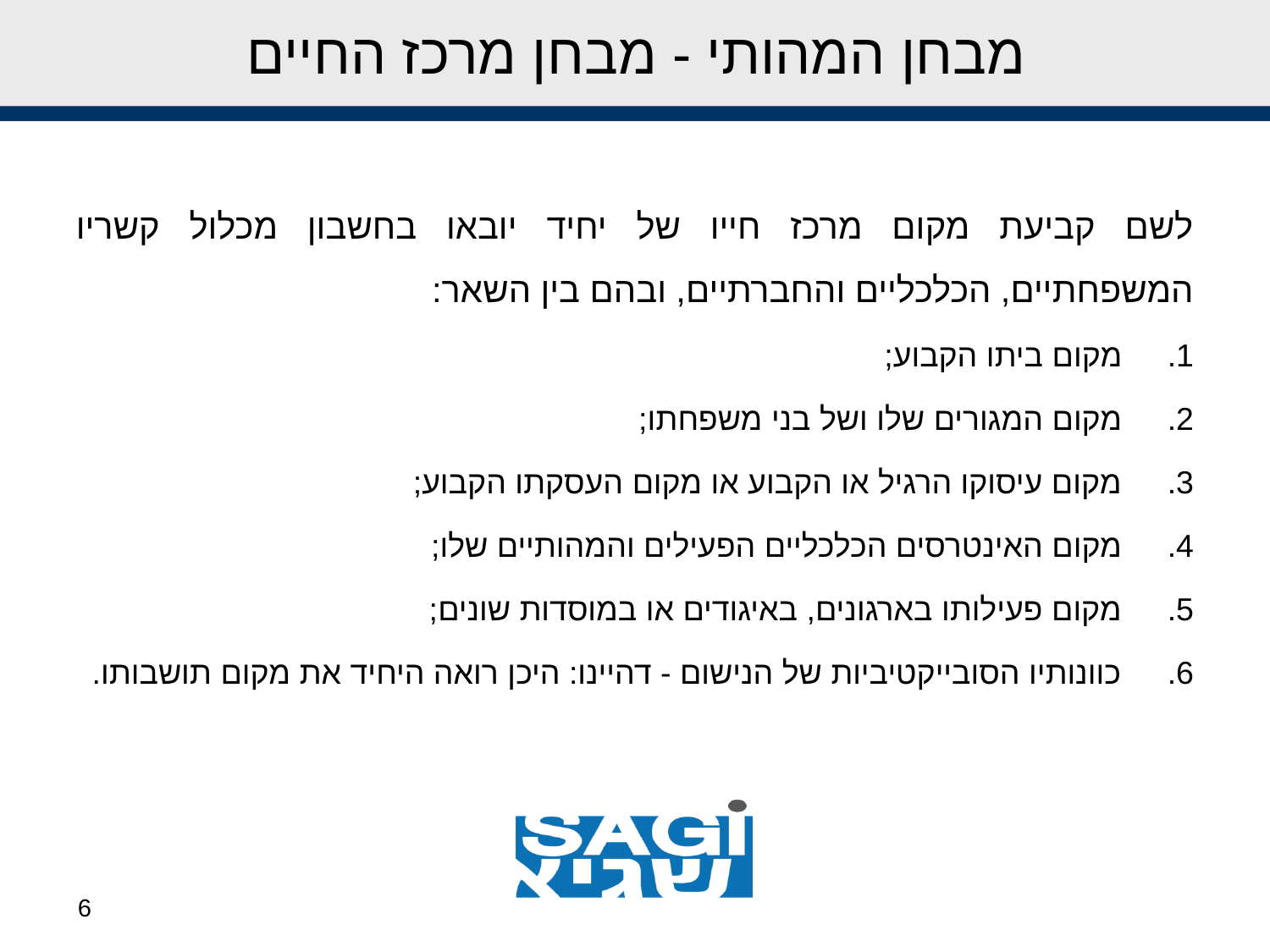

# מבחן המהותי - מבחן מרכז החיים
לשם קביעת מקום מרכז חייו של יחיד יובאו בחשבון מכלול קשריו המשפחתיים, הכלכליים והחברתיים, ובהם בין השאר:
מקום ביתו הקבוע;
מקום המגורים שלו ושל בני משפחתו;
מקום עיסוקו הרגיל או הקבוע או מקום העסקתו הקבוע;
מקום האינטרסים הכלכליים הפעילים והמהותיים שלו;
מקום פעילותו בארגונים, באיגודים או במוסדות שונים;
כוונותיו הסובייקטיביות של הנישום - דהיינו: היכן רואה היחיד את מקום תושבותו.

6